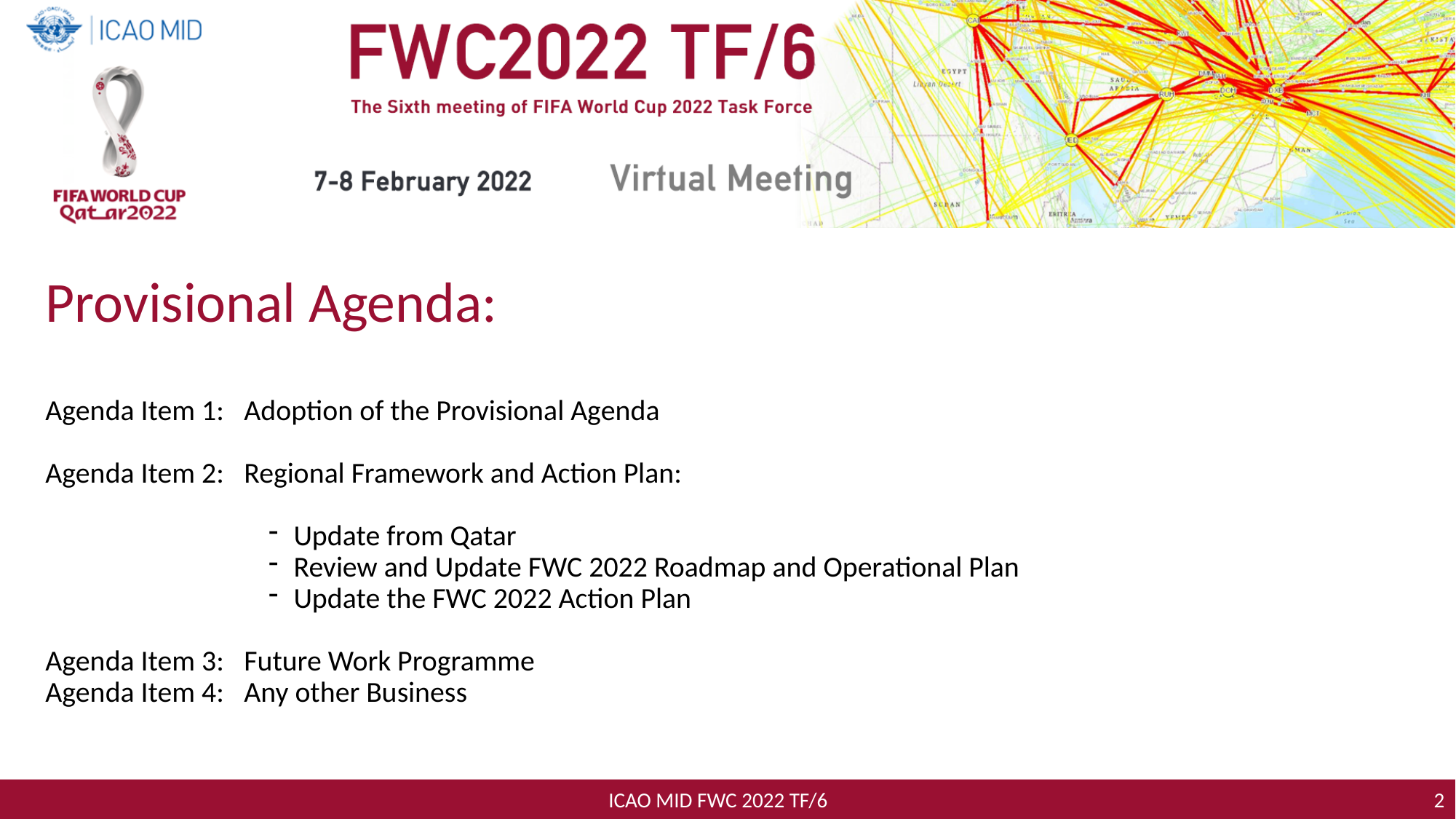

Provisional Agenda:

Agenda Item 1: 	Adoption of the Provisional Agenda

Agenda Item 2: 	Regional Framework and Action Plan:

Update from Qatar
Review and Update FWC 2022 Roadmap and Operational Plan
Update the FWC 2022 Action Plan

Agenda Item 3: 	Future Work Programme
Agenda Item 4: 	Any other Business

ICAO MID FWC 2022 TF/6
2